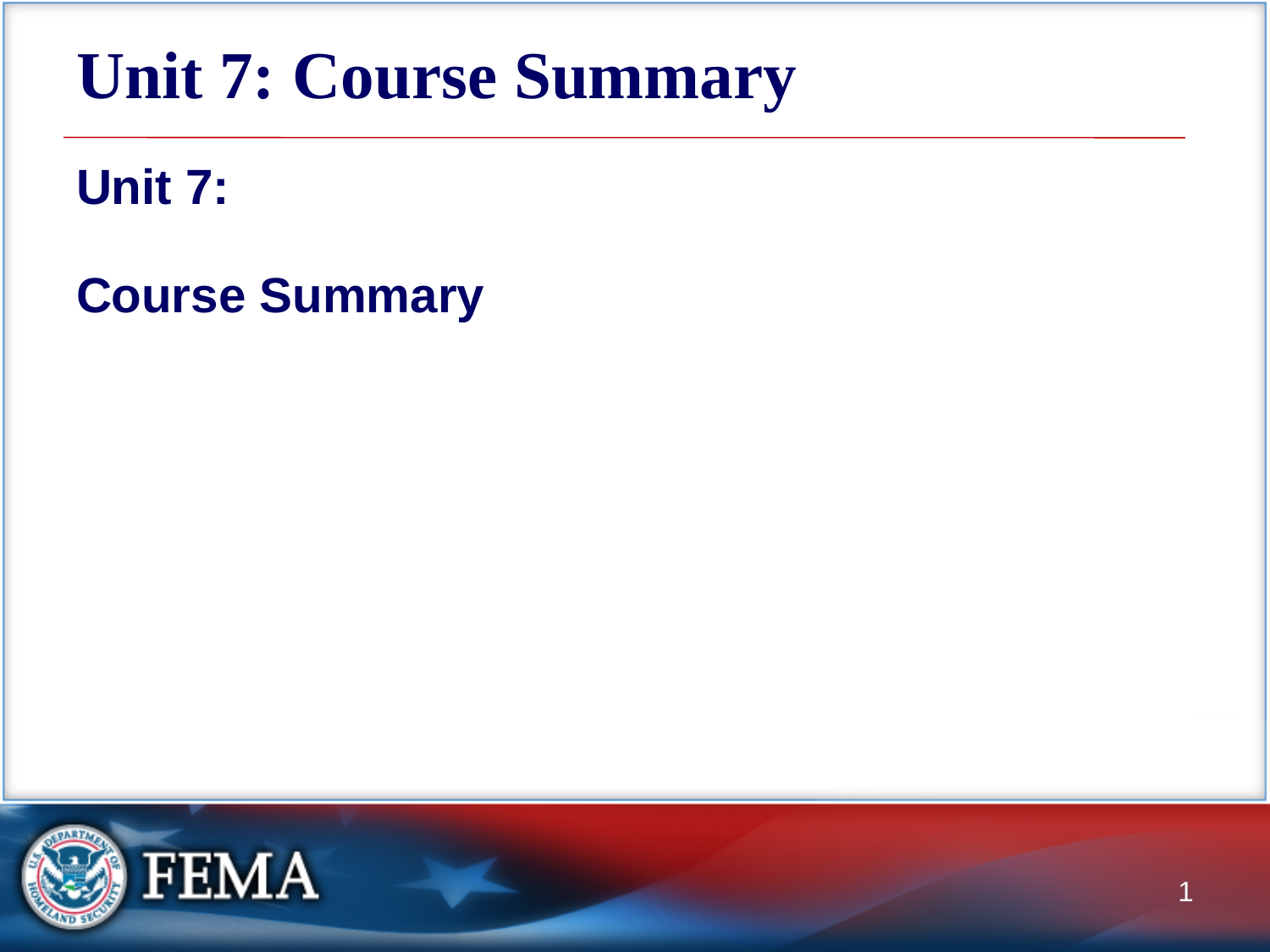

# Unit 7: Course Summary
Unit 7:
Course Summary
1